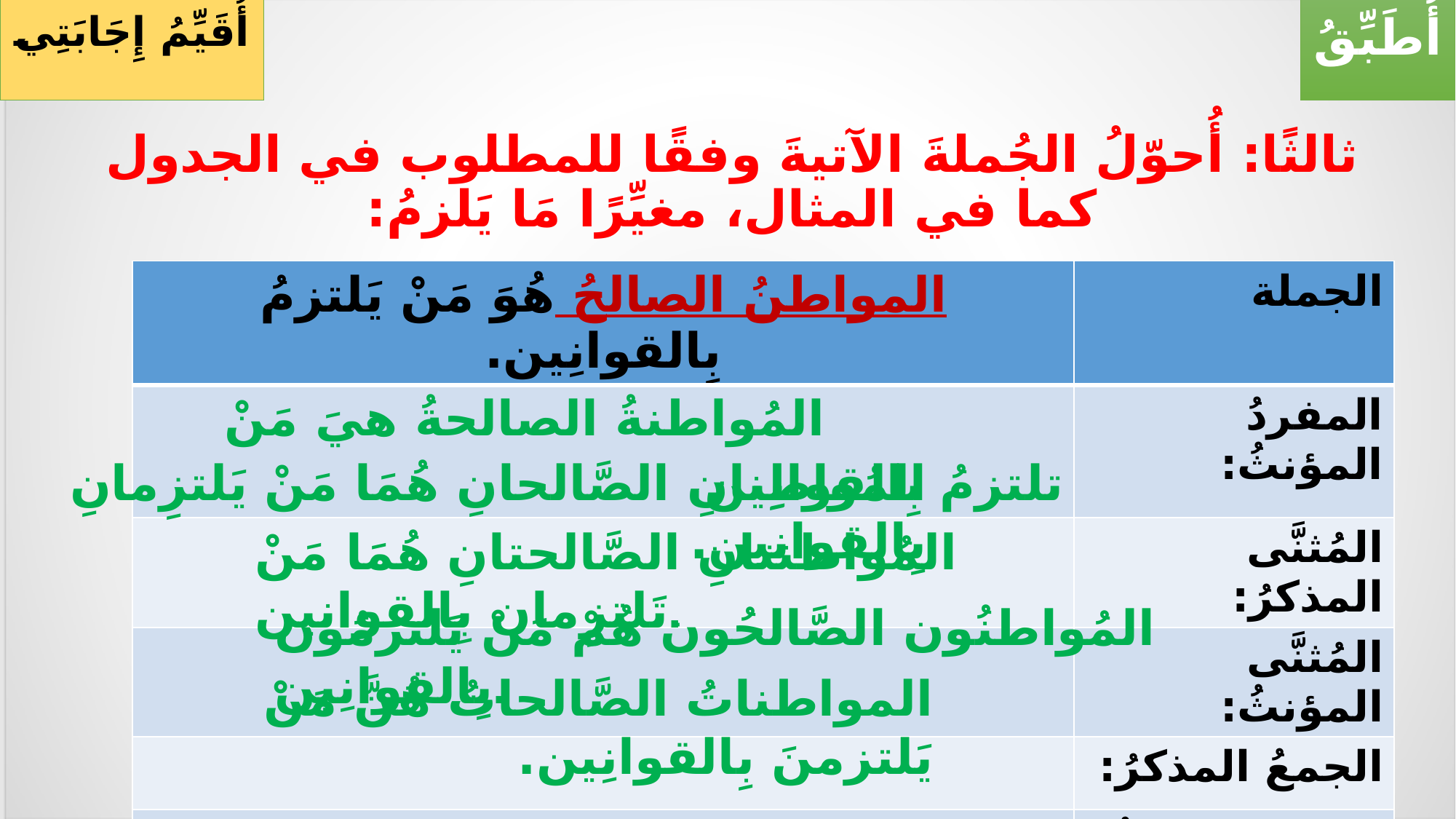

أُقَيِّمُ إِجَابَتِي
أُطَبِّقُ
ثالثًا: أُحوّلُ الجُملةَ الآتيةَ وفقًا للمطلوب في الجدول كما في المثال، مغيِّرًا مَا يَلزمُ:
| المواطنُ الصالحُ هُوَ مَنْ يَلتزمُ بِالقوانِين. | الجملة |
| --- | --- |
| المُواطنةُ الصالحةُ هيَ مَنْ تلتزمُ بِالقوانِين. | المفردُ المؤنثُ: |
|  | المُثنَّى المذكرُ: |
|  | المُثنَّى المؤنثُ: |
|  | الجمعُ المذكرُ: |
|  | الجمعُ المؤنثُ: |
المُواطِنانِ الصَّالحانِ هُمَا مَنْ يَلتزِمانِ بِالقوانين.
المُواطنتانِ الصَّالحتانِ هُمَا مَنْ تَلتزِمان بِالقوانِين.
المُواطنُون الصَّالحُون هُمْ مَنْ يَلتزمُون بِالقوانِين.
المواطناتُ الصَّالحاتُ هُنَّ مَنْ يَلتزمنَ بِالقوانِين.